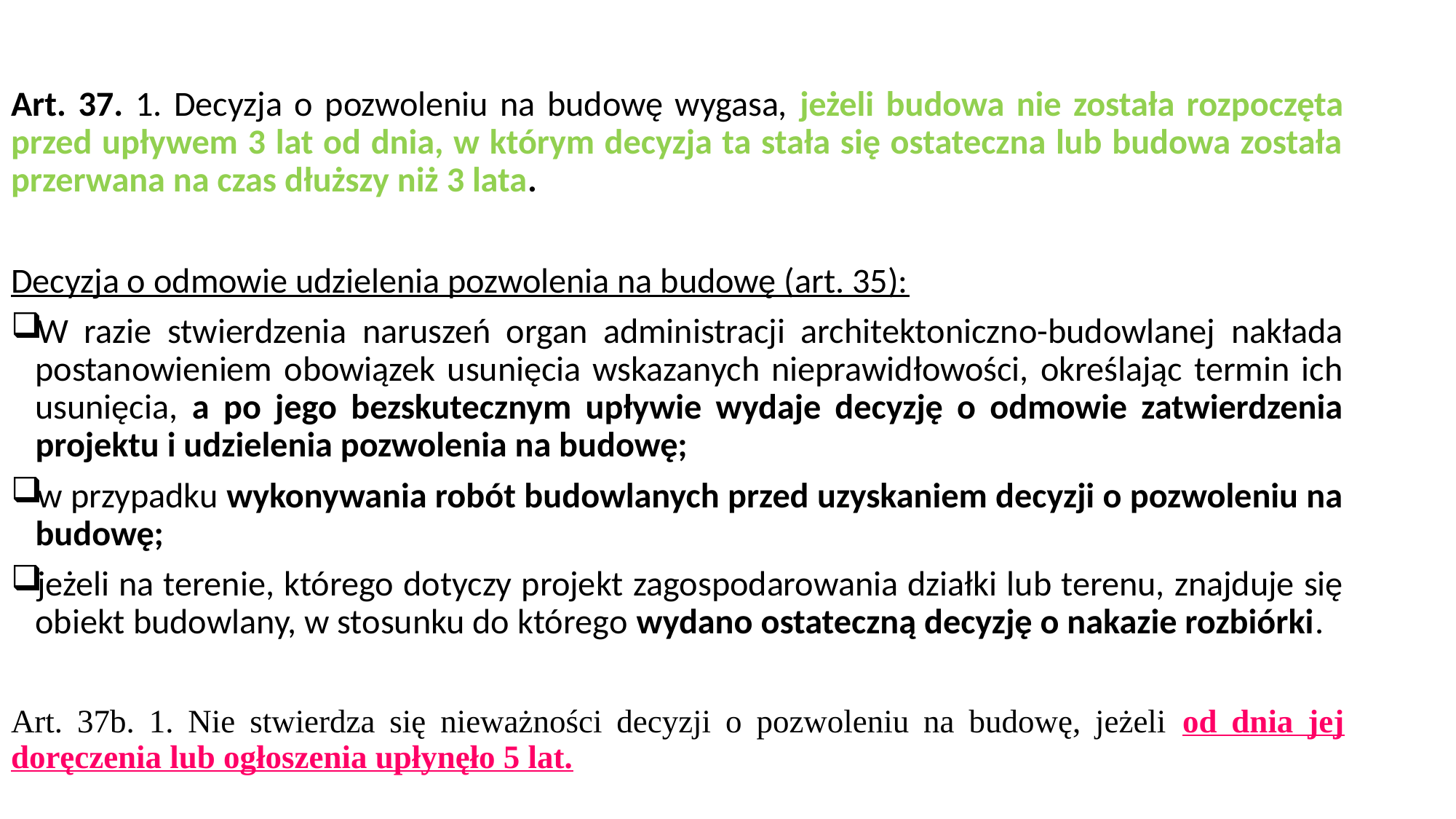

Art. 37. 1. Decyzja o pozwoleniu na budowę wygasa, jeżeli budowa nie została rozpoczęta przed upływem 3 lat od dnia, w którym decyzja ta stała się ostateczna lub budowa została przerwana na czas dłuższy niż 3 lata.

Decyzja o odmowie udzielenia pozwolenia na budowę (art. 35):
W razie stwierdzenia naruszeń organ administracji architektoniczno-budowlanej nakłada postanowieniem obowiązek usunięcia wskazanych nieprawidłowości, określając termin ich usunięcia, a po jego bezskutecznym upływie wydaje decyzję o odmowie zatwierdzenia projektu i udzielenia pozwolenia na budowę;
w przypadku wykonywania robót budowlanych przed uzyskaniem decyzji o pozwoleniu na budowę;
jeżeli na terenie, którego dotyczy projekt zagospodarowania działki lub terenu, znajduje się obiekt budowlany, w stosunku do którego wydano ostateczną decyzję o nakazie rozbiórki.

Art. 37b. 1. Nie stwierdza się nieważności decyzji o pozwoleniu na budowę, jeżeli od dnia jej doręczenia lub ogłoszenia upłynęło 5 lat.